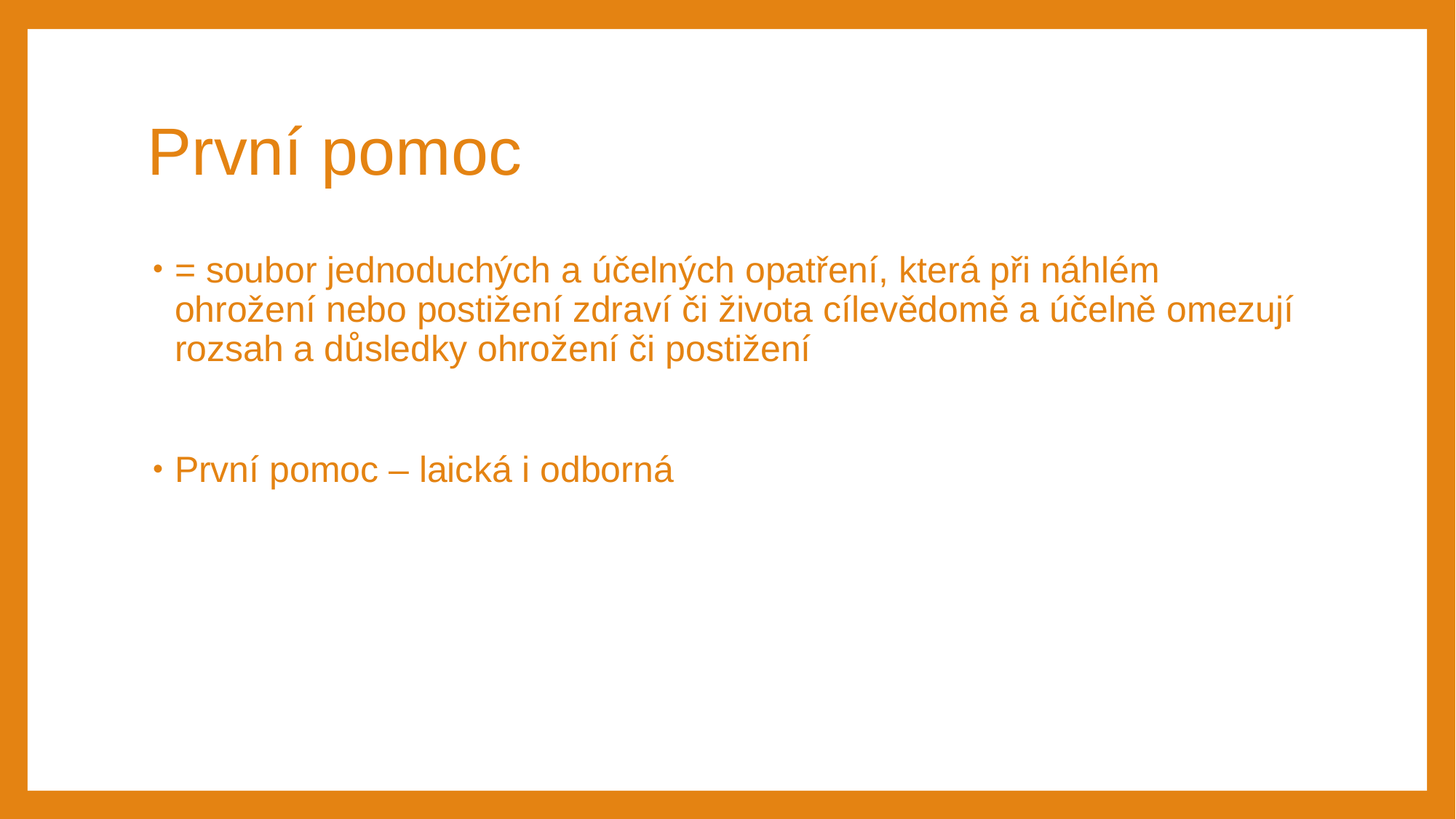

# První pomoc
= soubor jednoduchých a účelných opatření, která při náhlém ohrožení nebo postižení zdraví či života cílevědomě a účelně omezují rozsah a důsledky ohrožení či postižení

První pomoc – laická i odborná